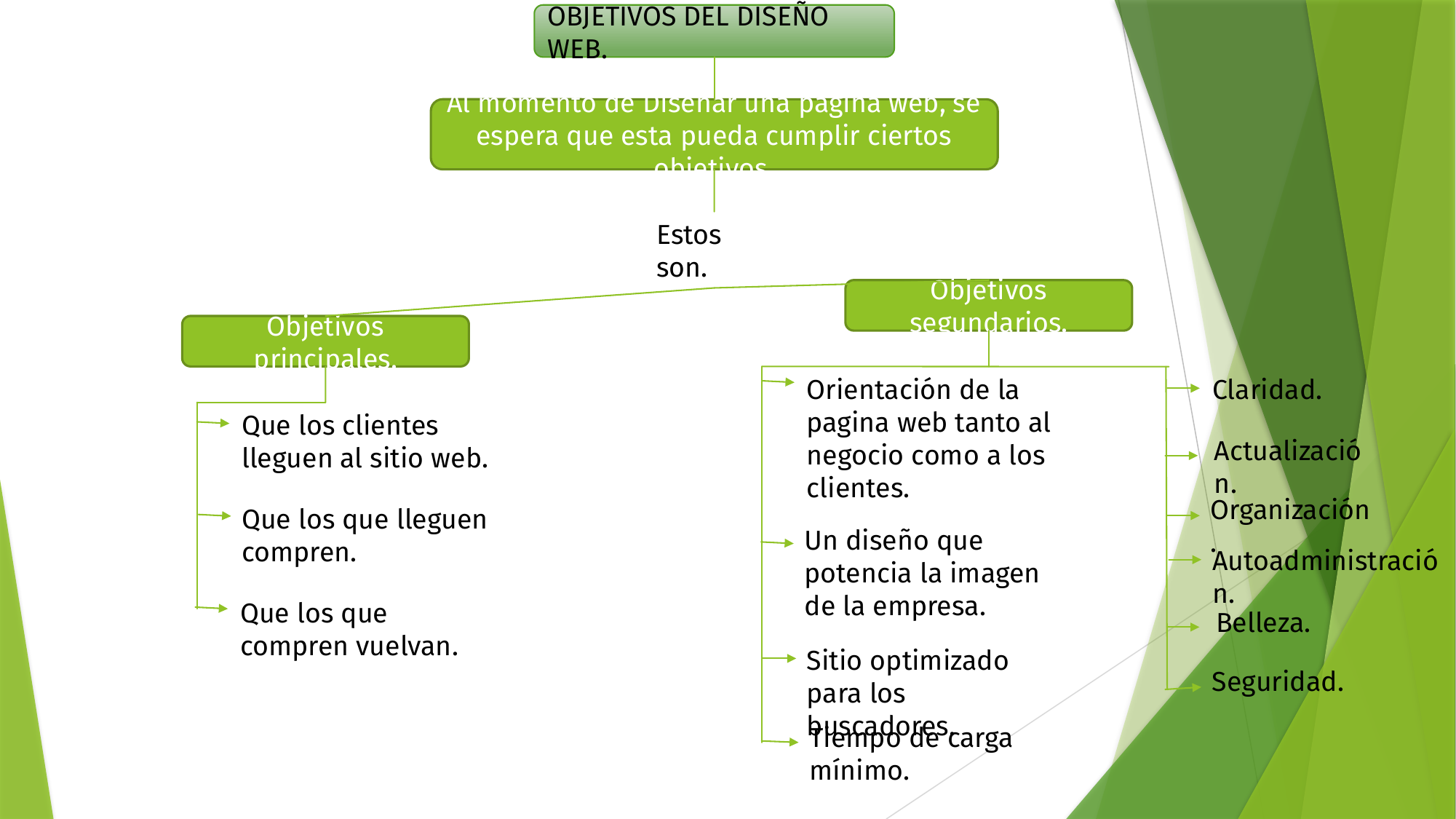

OBJETIVOS DEL DISEÑO WEB.
Al momento de Diseñar una pagina web, se espera que esta pueda cumplir ciertos objetivos
Estos son.
Objetivos segundarios.
Objetivos principales.
Orientación de la pagina web tanto al negocio como a los clientes.
Claridad.
Que los clientes lleguen al sitio web.
Actualización.
Organización.
Que los que lleguen compren.
Un diseño que potencia la imagen de la empresa.
Autoadministración.
Que los que compren vuelvan.
Belleza.
Sitio optimizado para los buscadores.
Seguridad.
Tiempo de carga mínimo.